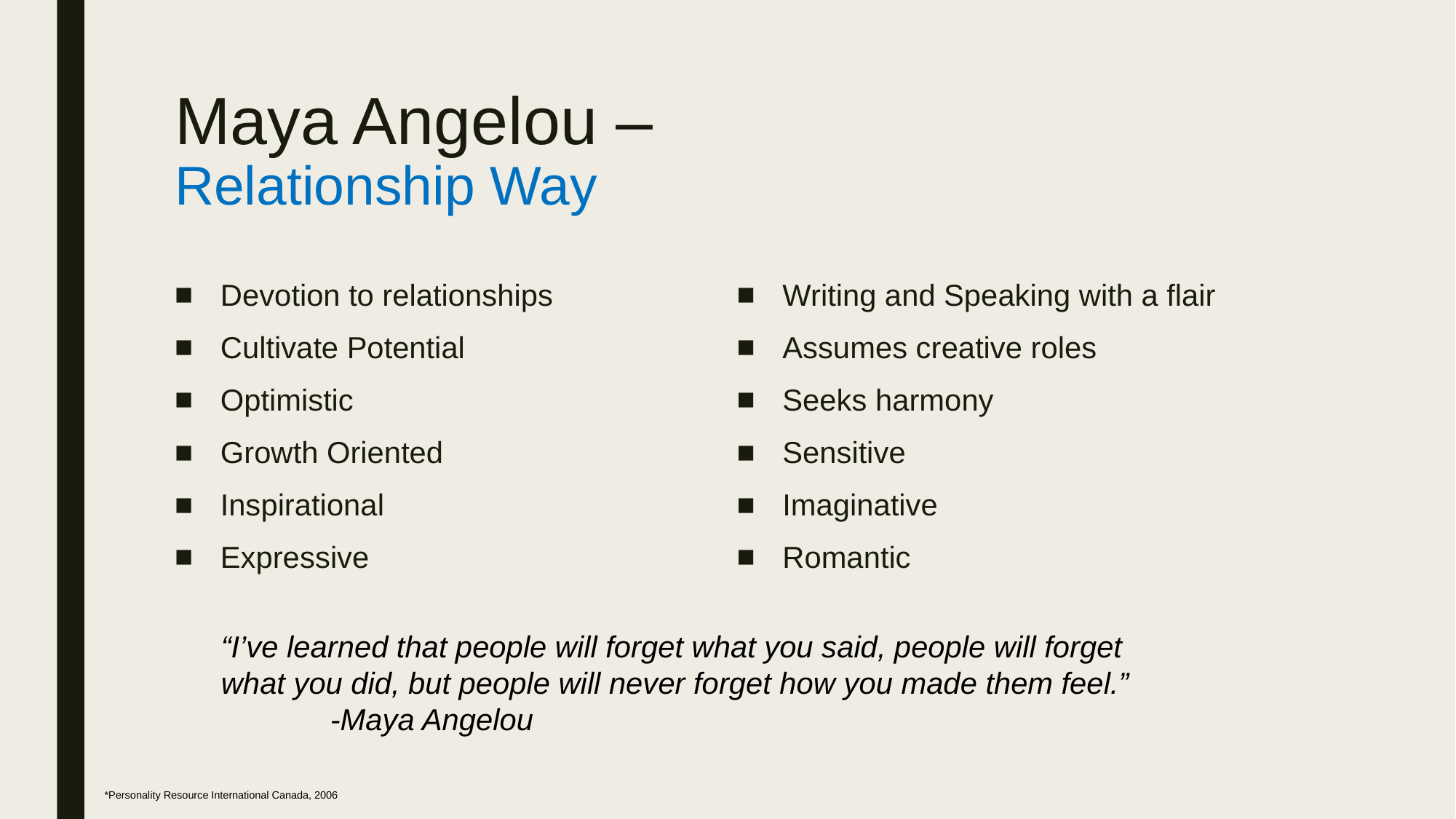

# Maya Angelou – Relationship Way
Devotion to relationships
Cultivate Potential
Optimistic
Growth Oriented
Inspirational
Expressive

Writing and Speaking with a flair
Assumes creative roles
Seeks harmony
Sensitive
Imaginative
Romantic
“I’ve learned that people will forget what you said, people will forget what you did, but people will never forget how you made them feel.”
	-Maya Angelou
*Personality Resource International Canada, 2006